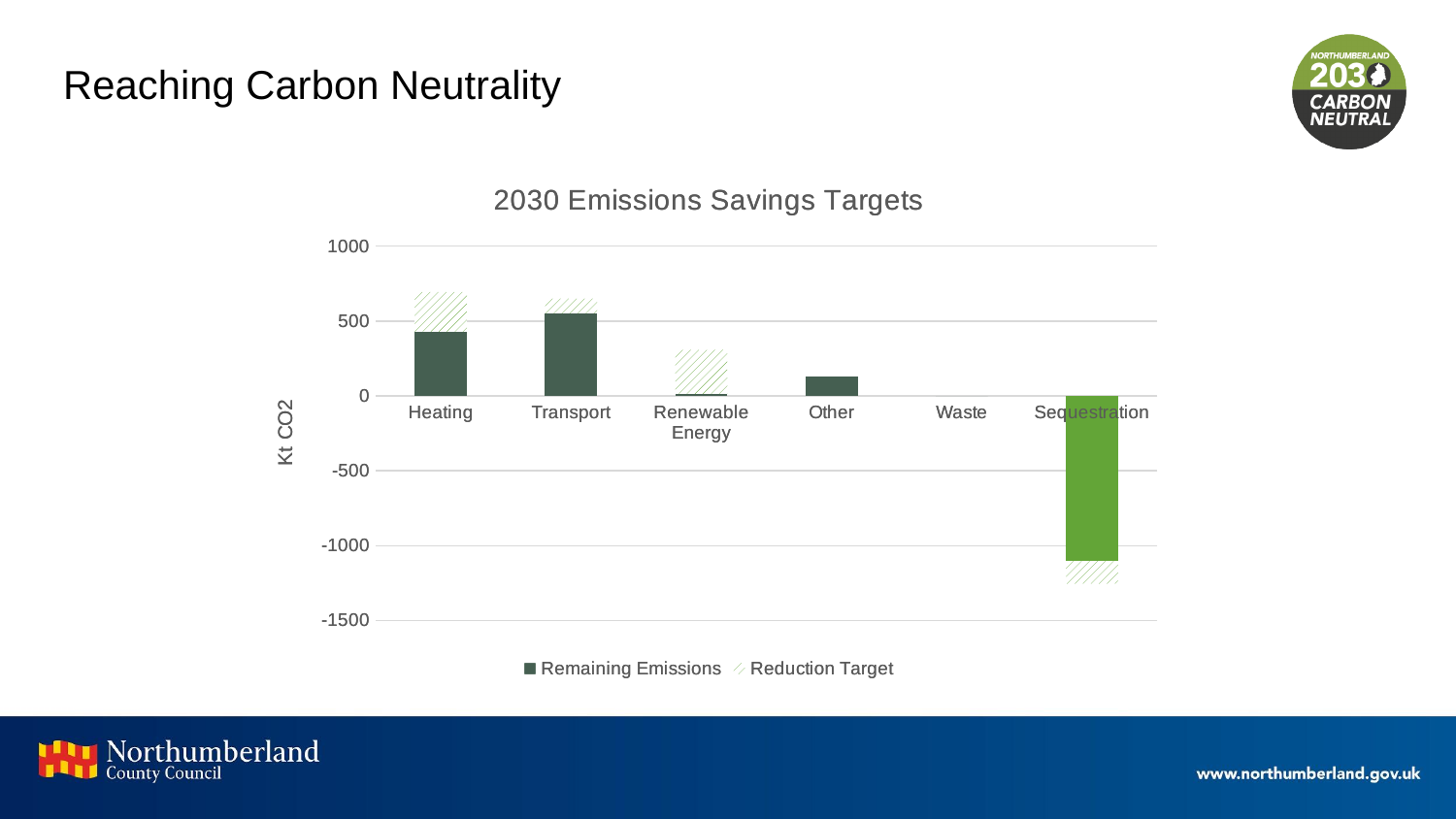

# Reaching Carbon Neutrality

### Chart: 2030 Emissions Savings Targets

| Category |  |  |
|---|---|---|
| Heating | 429.33267128933267 | 264.4973365109561 |
| Transport | 550.4733352072521 | 99.99997168512922 |
| Renewable Energy | 14.26475313776018 | 293.37961084679915 |
| Other | 131.52468859930352 | 0.0 |
| Waste | 0.0 | 0.0 |
| Sequestration | -1102.1453046262013 | -151.9875 |

### Chart: 2030 Emissions Savings Targets

| Category |  |  |
|---|---|---|
| Heating | 429.33267128933267 | 264.4973365109561 |
| Transport | 550.4733352072521 | 99.99997168512922 |
| Renewable Energy | 14.26475313776018 | 293.37961084679915 |
| Other | 131.52468859930352 | 0.0 |
| Waste | 0.0 | 0.0 |
| Sequestration | -1102.1453046262013 | -151.9875 |